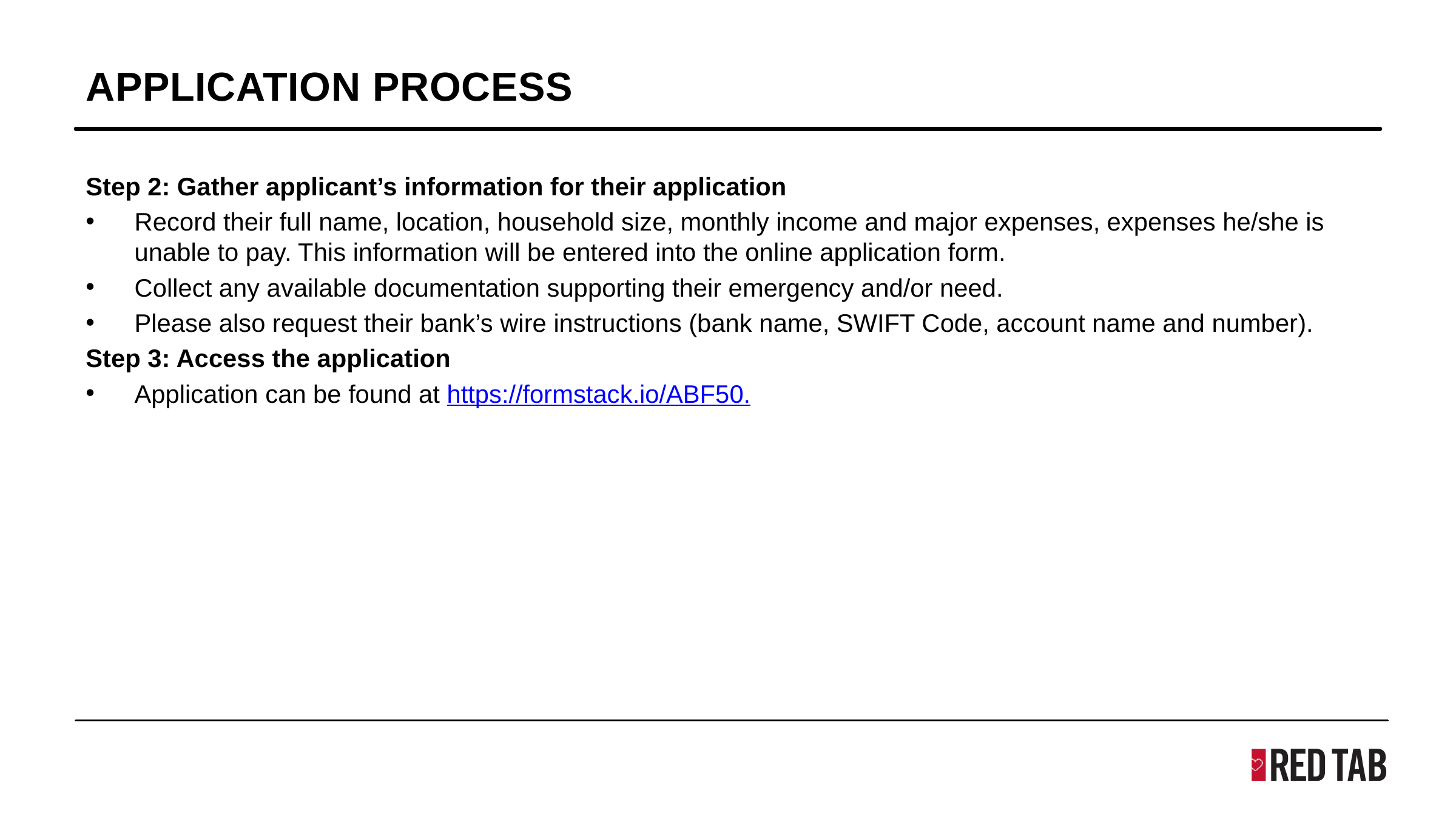

# APPLICATION PROCESS
Step 2: Gather applicant’s information for their application
Record their full name, location, household size, monthly income and major expenses, expenses he/she is unable to pay. This information will be entered into the online application form.
Collect any available documentation supporting their emergency and/or need.
Please also request their bank’s wire instructions (bank name, SWIFT Code, account name and number).
Step 3: Access the application
Application can be found at https://formstack.io/ABF50.